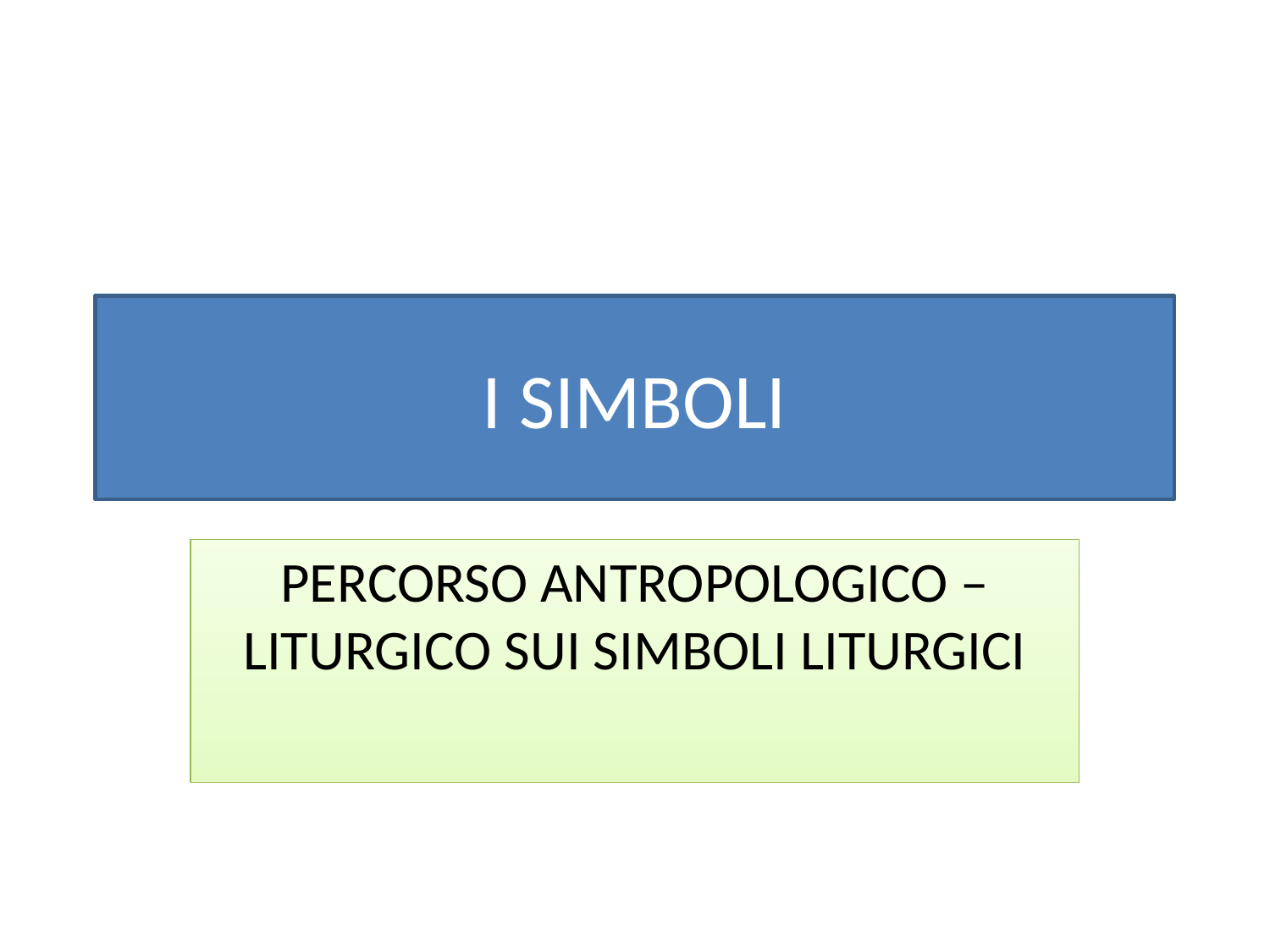

I SIMBOLI
PERCORSO ANTROPOLOGICO – LITURGICO SUI SIMBOLI LITURGICI